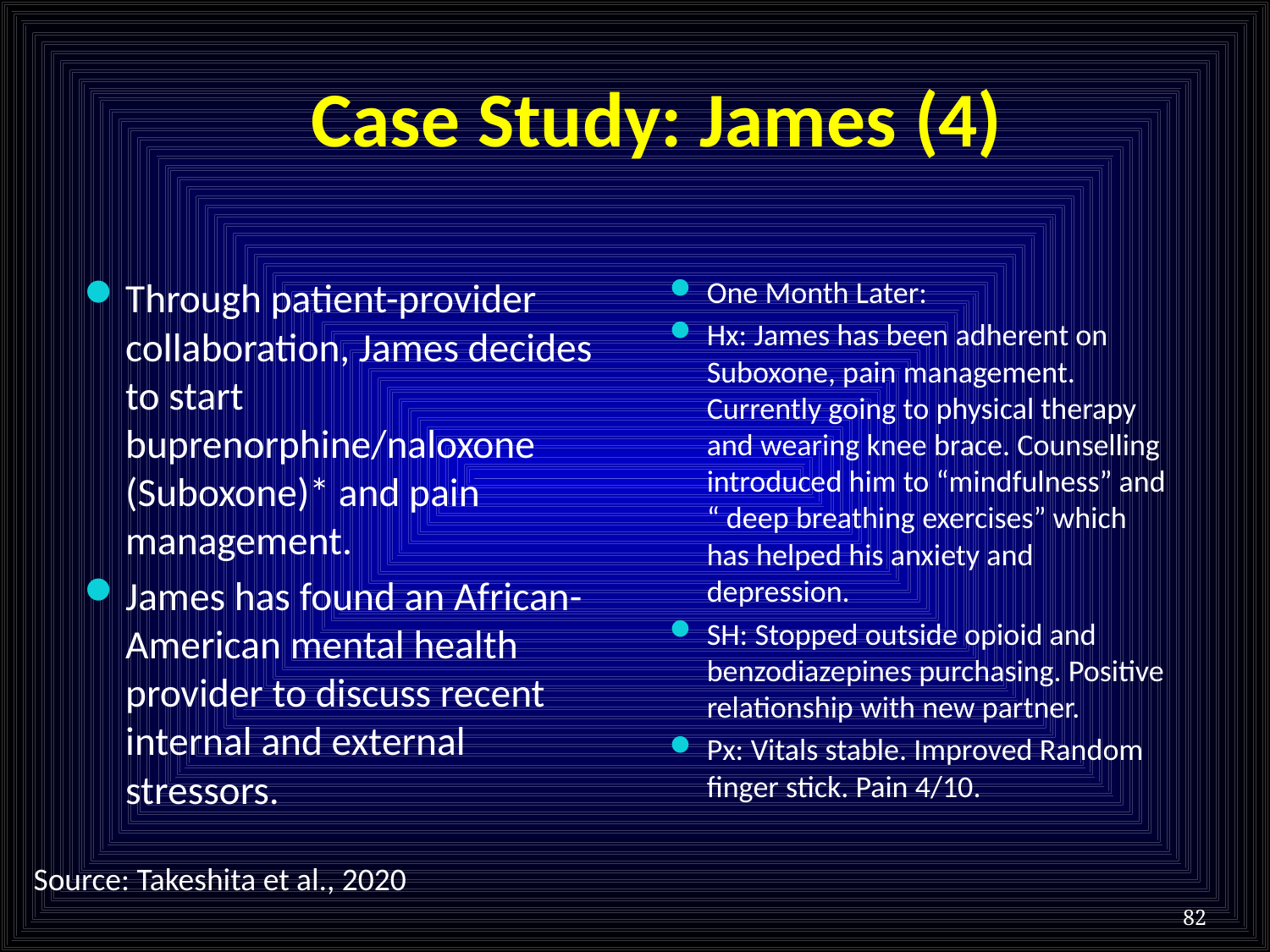

# Case Study: James (4)
Through patient-provider collaboration, James decides to start buprenorphine/naloxone (Suboxone)* and pain management.
James has found an African-American mental health provider to discuss recent internal and external stressors.

One Month Later:
Hx: James has been adherent on Suboxone, pain management. Currently going to physical therapy and wearing knee brace. Counselling introduced him to “mindfulness” and “ deep breathing exercises” which has helped his anxiety and depression.
SH: Stopped outside opioid and benzodiazepines purchasing. Positive relationship with new partner.
Px: Vitals stable. Improved Random finger stick. Pain 4/10.

Source: Takeshita et al., 2020
82